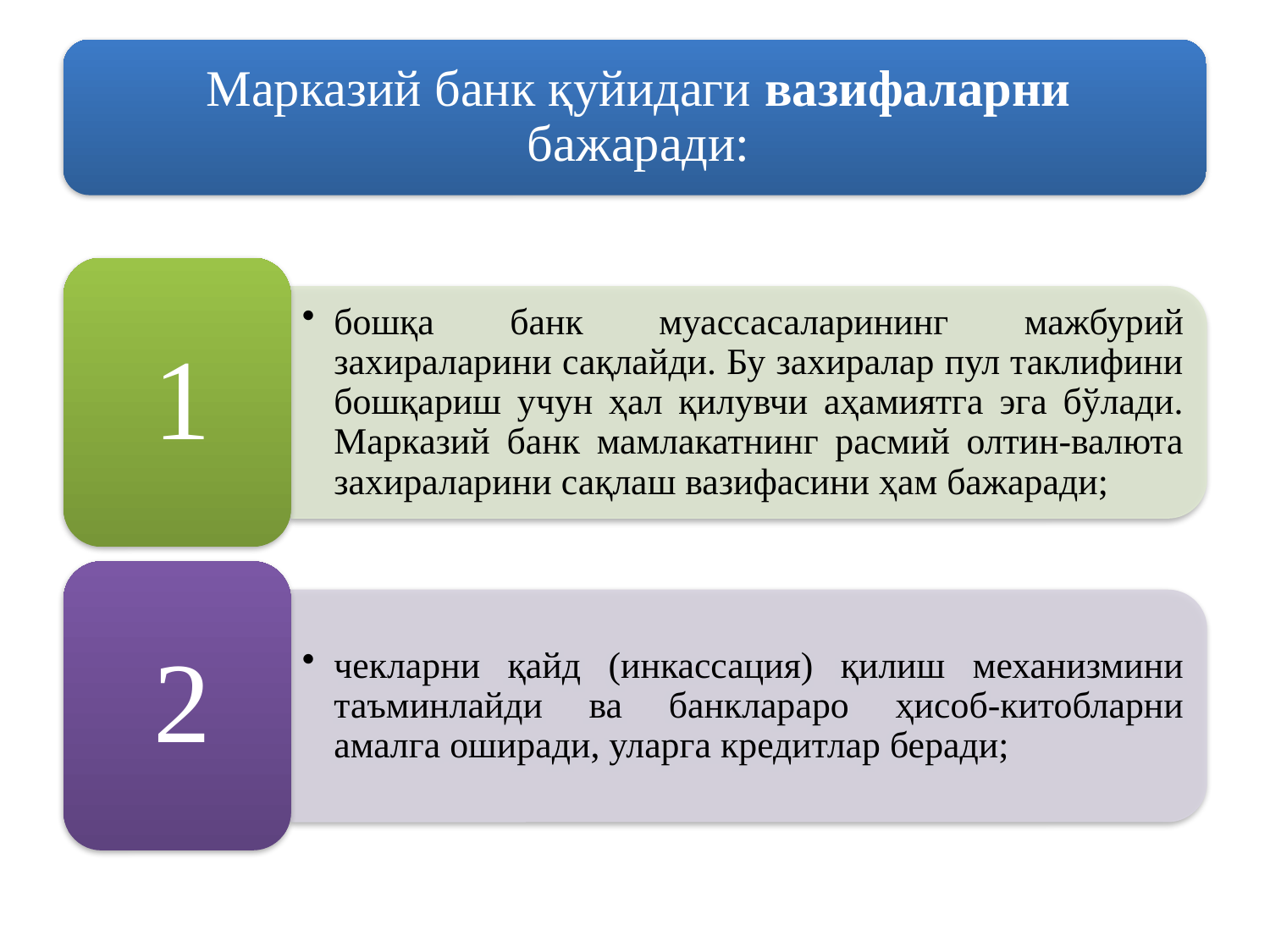

Марказий банк қуйидаги вазифаларни бажаради:
бошқа банк муассасаларининг мажбурий захираларини сақлайди. Бу захиралар пул таклифини бошқариш учун ҳал қилувчи аҳамиятга эга бўлади. Марказий банк мамлакатнинг расмий олтин-валюта захираларини сақлаш вазифасини ҳам бажаради;
1
чекларни қайд (инкассация) қилиш механизмини таъминлайди ва банклараро ҳисоб-китобларни амалга оширади, уларга кредитлар беради;
2